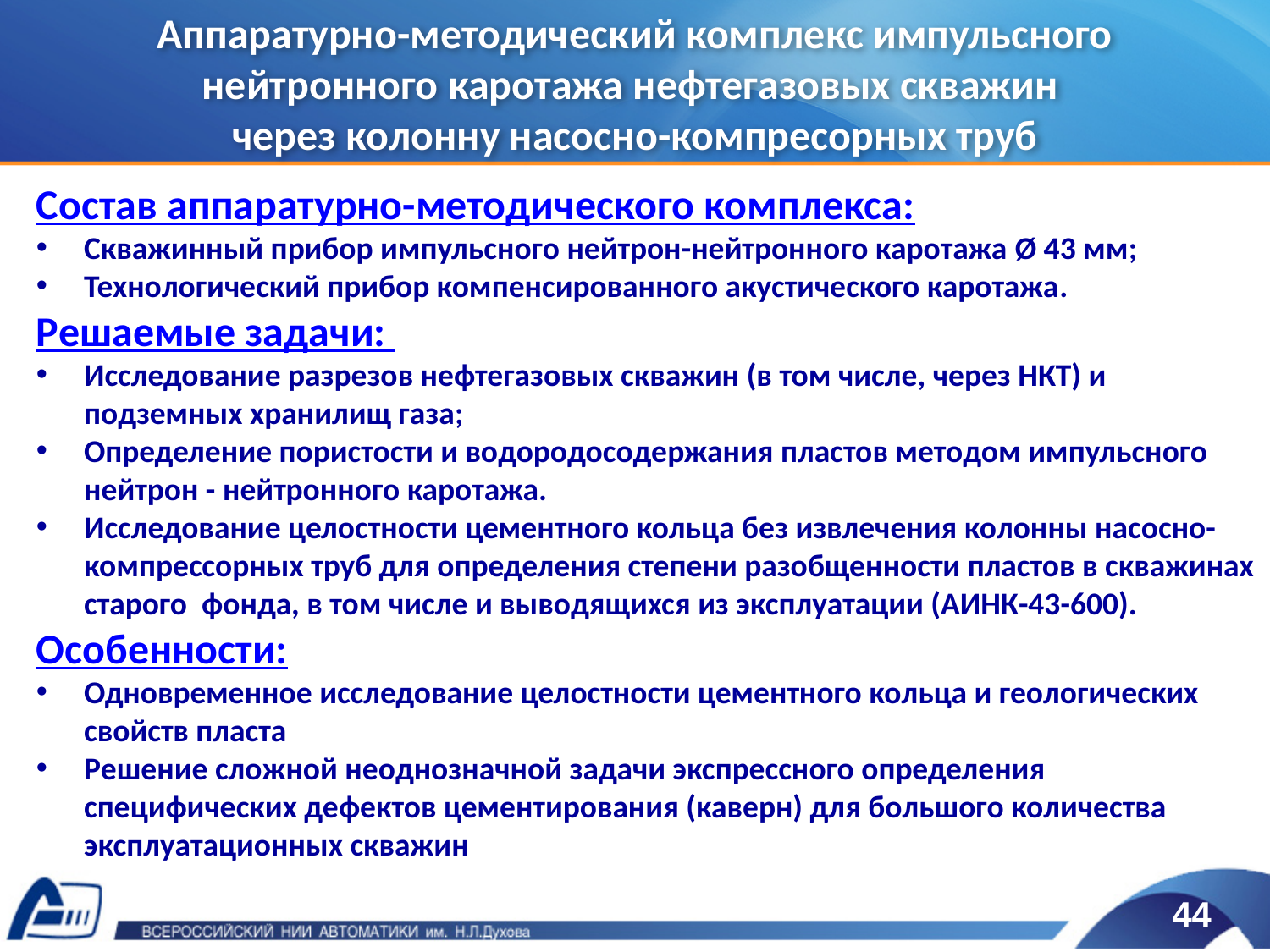

Аппаратурно-методический комплекс импульсного нейтронного каротажа нефтегазовых скважин
через колонну насосно-компресорных труб
Состав аппаратурно-методического комплекса:
Скважинный прибор импульсного нейтрон-нейтронного каротажа Ø 43 мм;
Технологический прибор компенсированного акустического каротажа.
Решаемые задачи:
Исследование разрезов нефтегазовых скважин (в том числе, через НКТ) и подземных хранилищ газа;
Определение пористости и водородосодержания пластов методом импульсного нейтрон - нейтронного каротажа.
Исследование целостности цементного кольца без извлечения колонны насосно-компрессорных труб для определения степени разобщенности пластов в скважинах старого  фонда, в том числе и выводящихся из эксплуатации (АИНК-43-600).
Особенности:
Одновременное исследование целостности цементного кольца и геологических свойств пласта
Решение сложной неоднозначной задачи экспрессного определения специфических дефектов цементирования (каверн) для большого количества эксплуатационных скважин

44